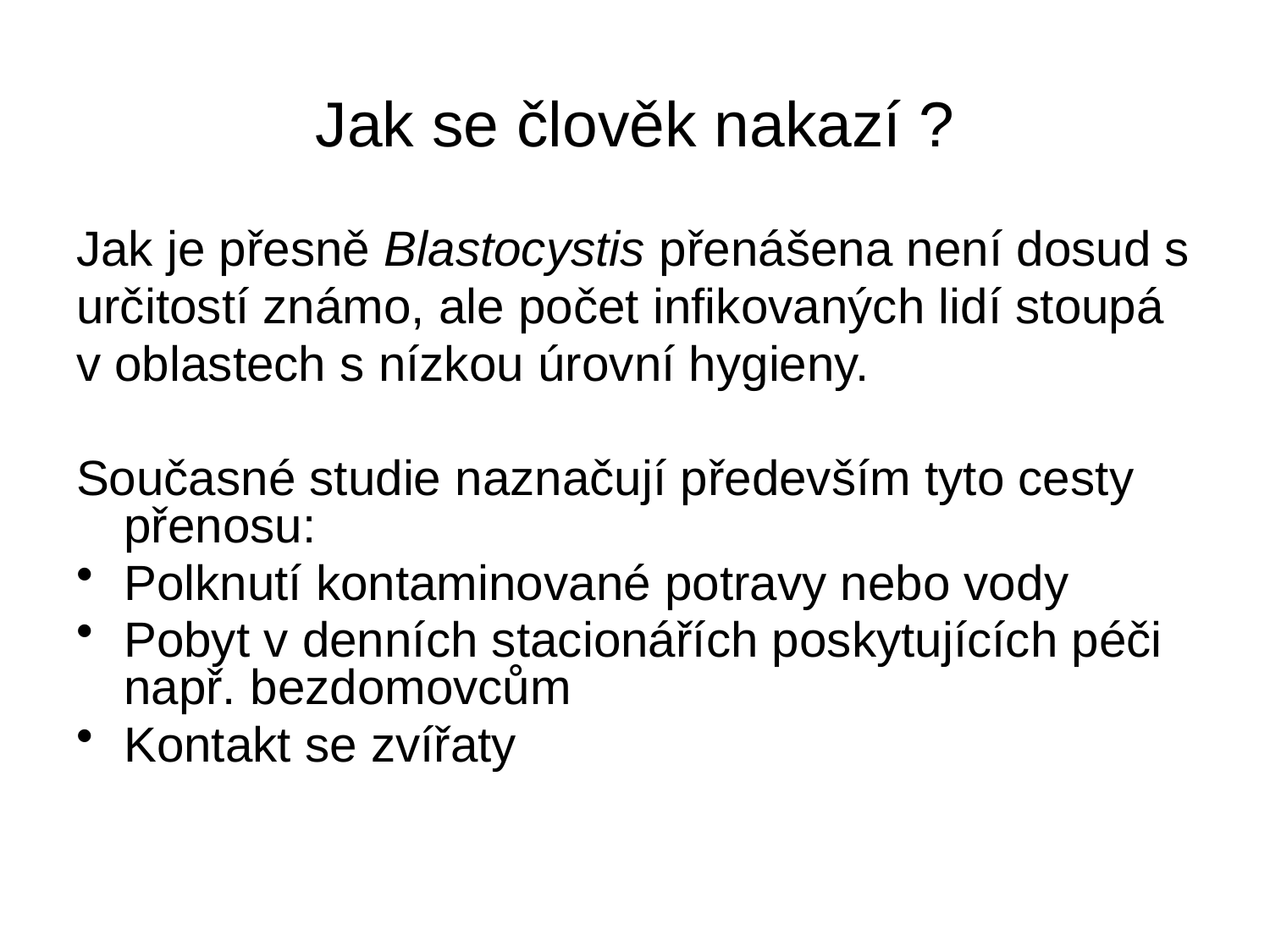

# Jak se člověk nakazí ?
Jak je přesně Blastocystis přenášena není dosud s
určitostí známo, ale počet infikovaných lidí stoupá
v oblastech s nízkou úrovní hygieny.

Současné studie naznačují především tyto cesty přenosu:
Polknutí kontaminované potravy nebo vody
Pobyt v denních stacionářích poskytujících péči např. bezdomovcům
Kontakt se zvířaty